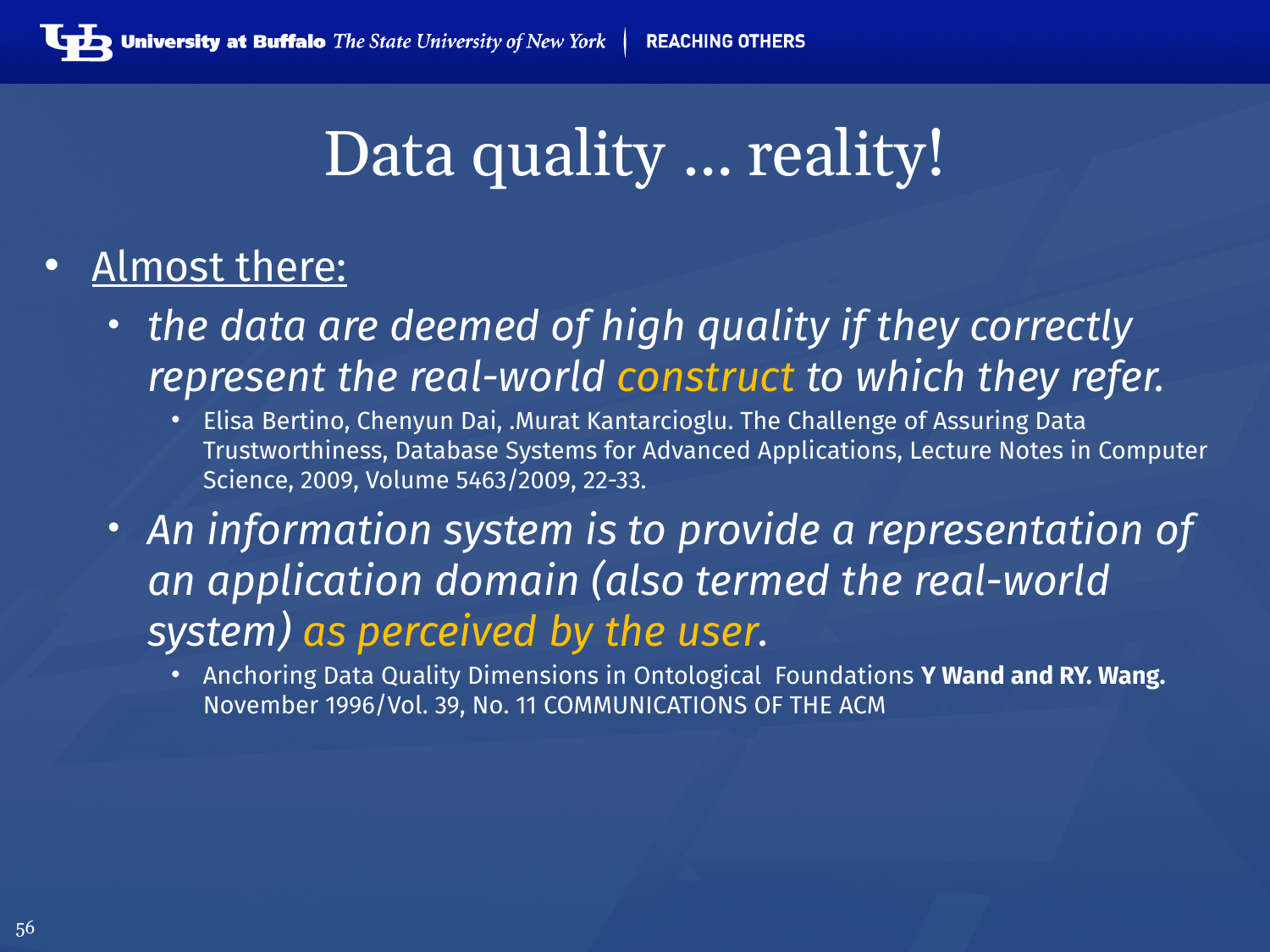

# Data quality … reality!
Almost there:
the data are deemed of high quality if they correctly represent the real-world construct to which they refer.
Elisa Bertino, Chenyun Dai, .Murat Kantarcioglu. The Challenge of Assuring Data Trustworthiness, Database Systems for Advanced Applications, Lecture Notes in Computer Science, 2009, Volume 5463/2009, 22-33.
An information system is to provide a representation of an application domain (also termed the real-world system) as perceived by the user.
Anchoring Data Quality Dimensions in Ontological  Foundations Y Wand and RY. Wang. November 1996/Vol. 39, No. 11 COMMUNICATIONS OF THE ACM